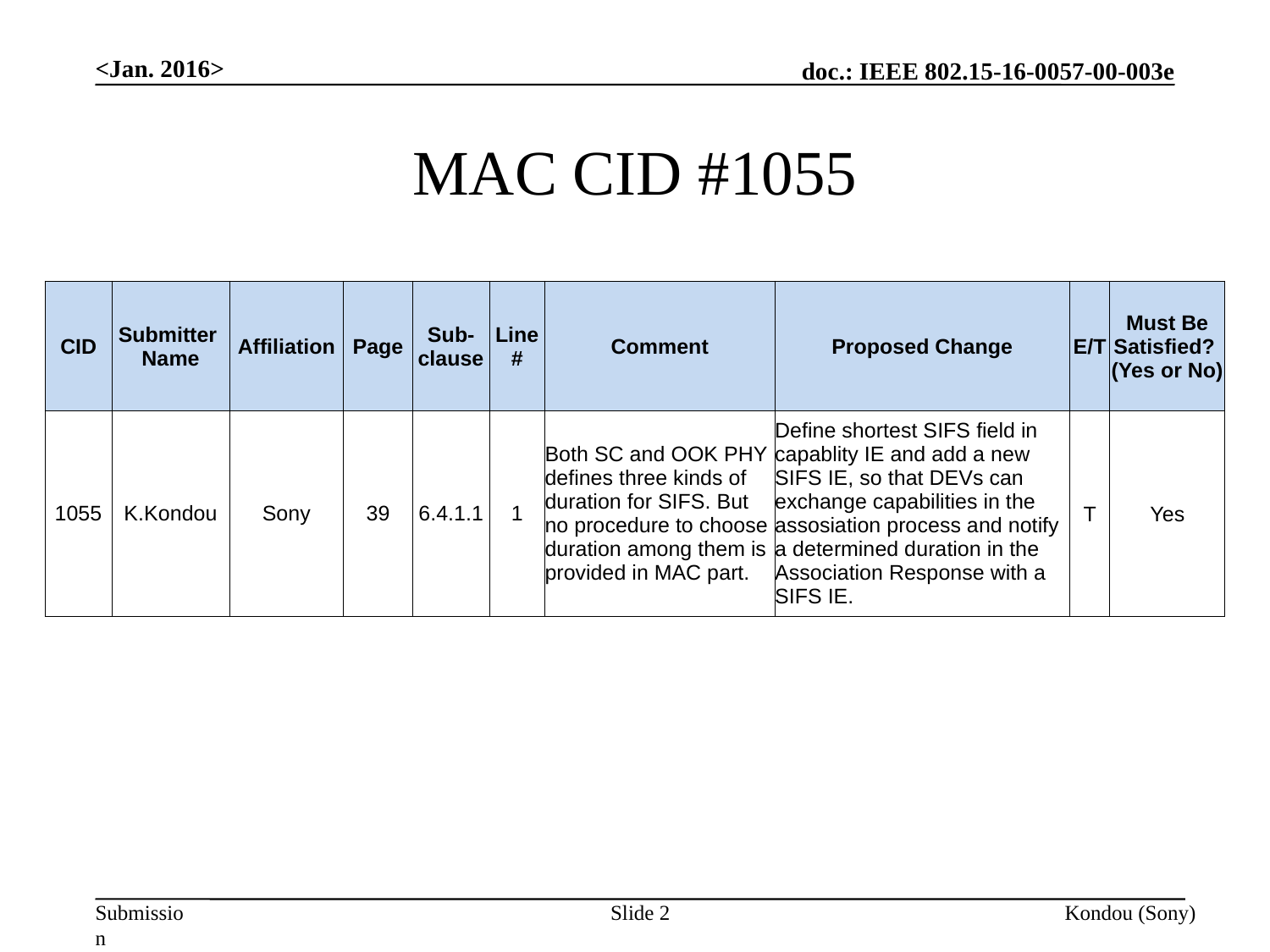

<Jan. 2016>
# MAC CID #1055
| CID | Submitter Name | Affiliation | Page | Sub-clause | Line # | Comment | Proposed Change | E/T | Must Be Satisfied? (Yes or No) |
| --- | --- | --- | --- | --- | --- | --- | --- | --- | --- |
| 1055 | K.Kondou | Sony | 39 | 6.4.1.1 | 1 | Both SC and OOK PHY defines three kinds of duration for SIFS. But no procedure to choose duration among them is provided in MAC part. | Define shortest SIFS field in capablity IE and add a new SIFS IE, so that DEVs can exchange capabilities in the assosiation process and notify a determined duration in the Association Response with a SIFS IE. | T | Yes |
Slide 2
Kondou (Sony)